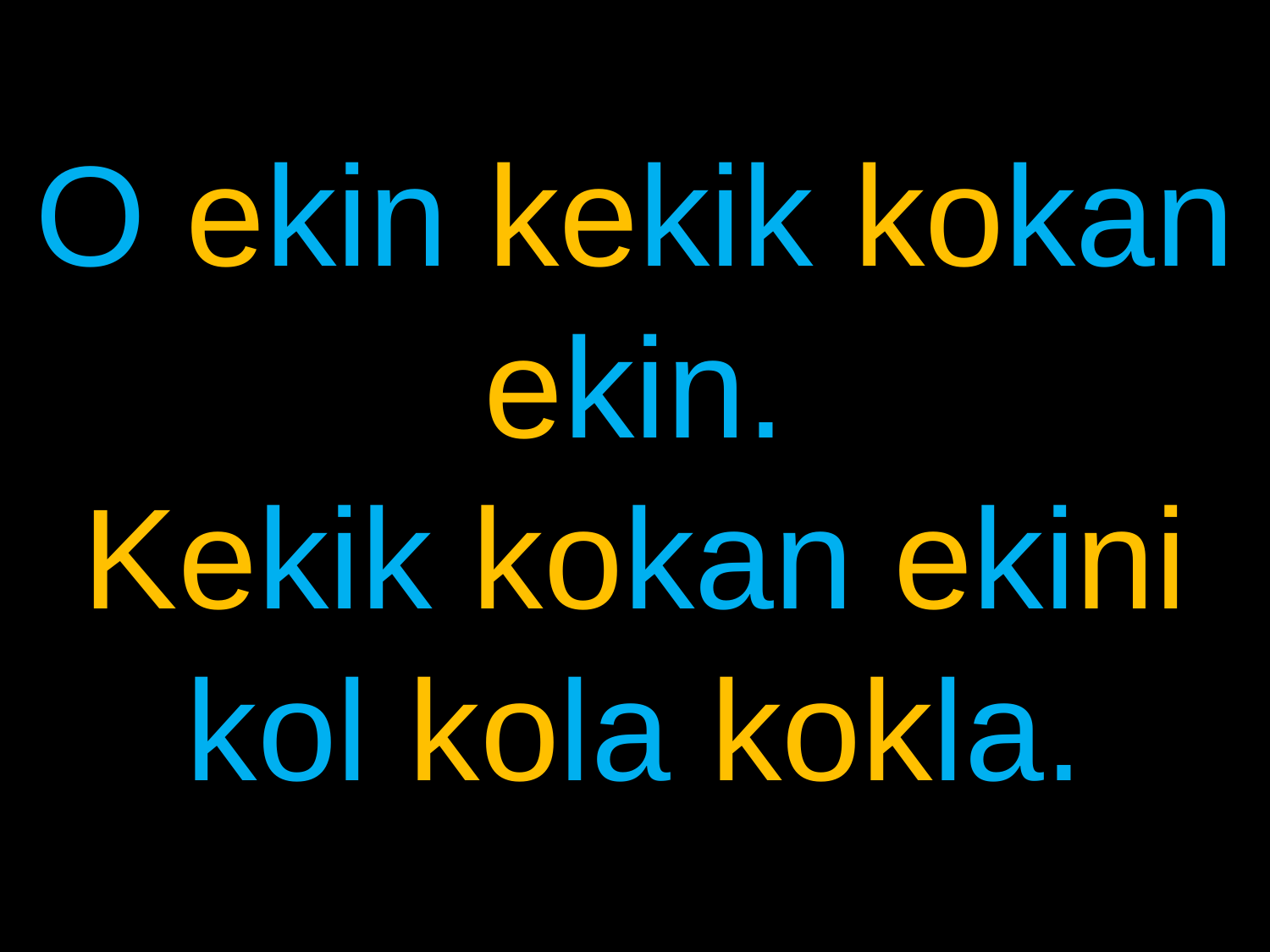

# O ekin kekik kokan ekin. Kekik kokan ekini kol kola kokla.